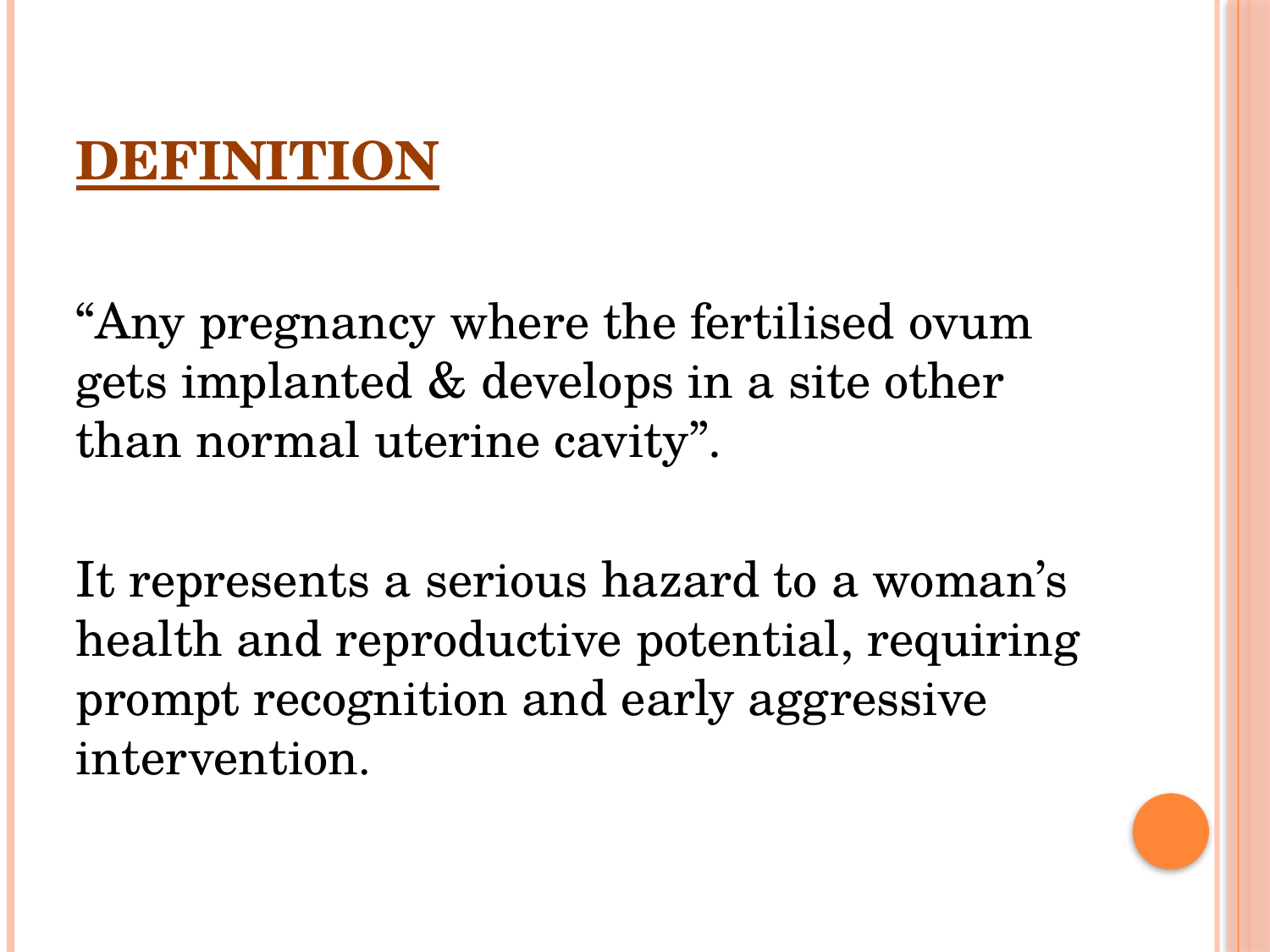

# DEFINITION

“Any pregnancy where the fertilised ovum gets implanted & develops in a site other than normal uterine cavity”.

It represents a serious hazard to a woman’s health and reproductive potential, requiring prompt recognition and early aggressive intervention.